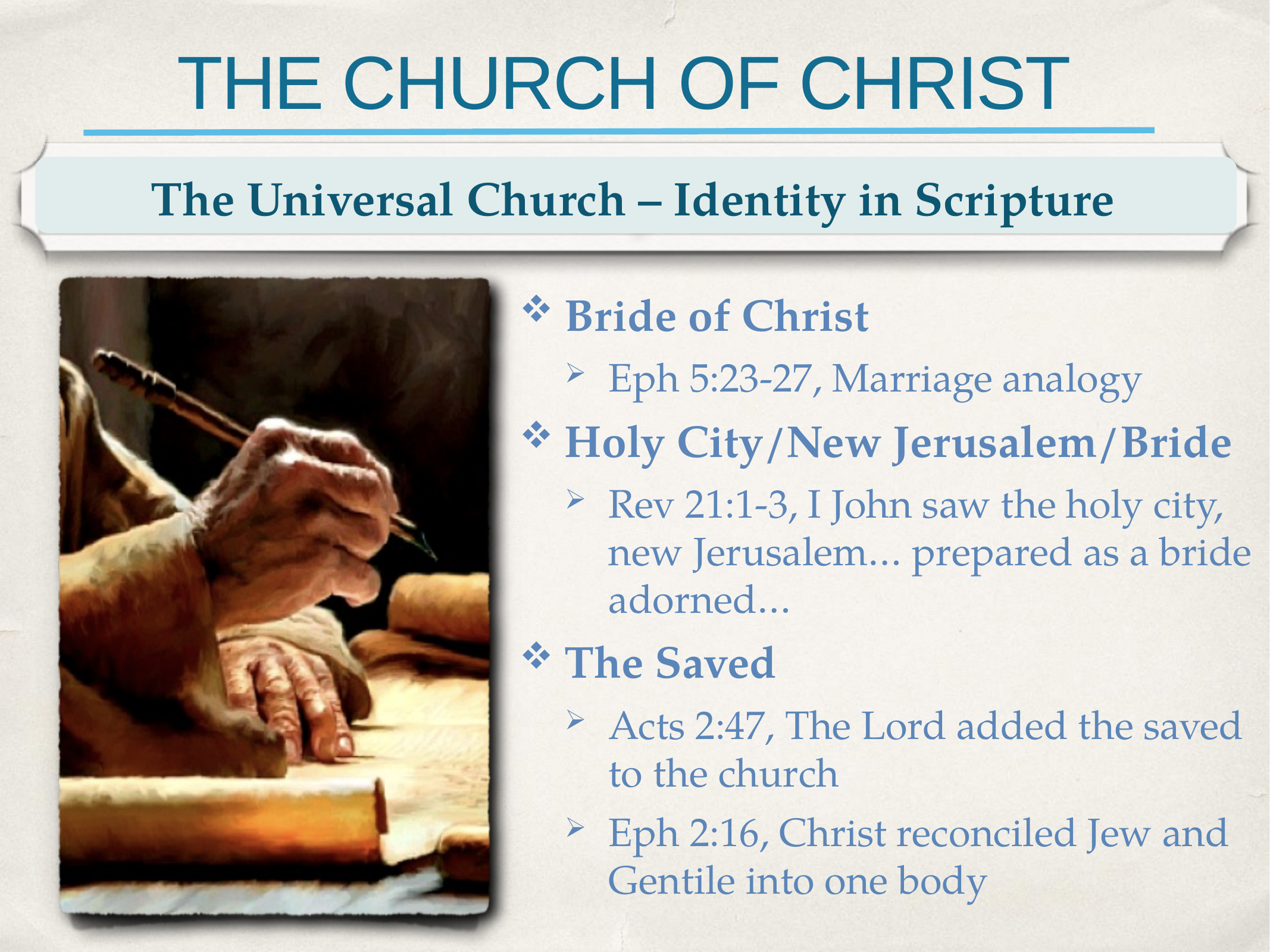

# THE CHURCH OF CHRIST
The Universal Church – Identity in Scripture
Bride of Christ
Eph 5:23-27, Marriage analogy
Holy City/New Jerusalem/Bride
Rev 21:1-3, I John saw the holy city, new Jerusalem… prepared as a bride adorned…
The Saved
Acts 2:47, The Lord added the saved to the church
Eph 2:16, Christ reconciled Jew and Gentile into one body